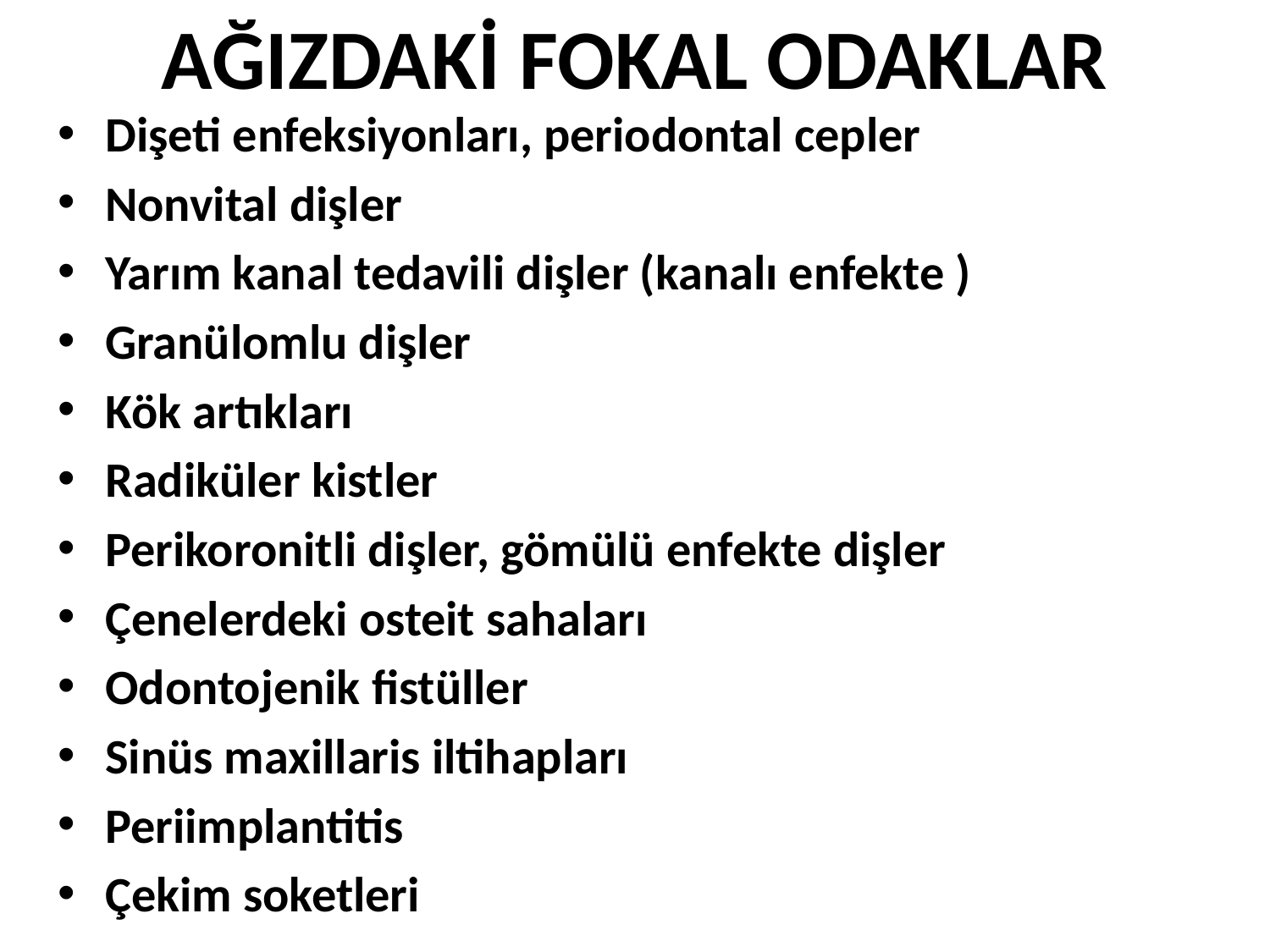

# AĞIZDAKİ FOKAL ODAKLAR
Dişeti enfeksiyonları, periodontal cepler
Nonvital dişler
Yarım kanal tedavili dişler (kanalı enfekte )
Granülomlu dişler
Kök artıkları
Radiküler kistler
Perikoronitli dişler, gömülü enfekte dişler
Çenelerdeki osteit sahaları
Odontojenik fistüller
Sinüs maxillaris iltihapları
Periimplantitis
Çekim soketleri